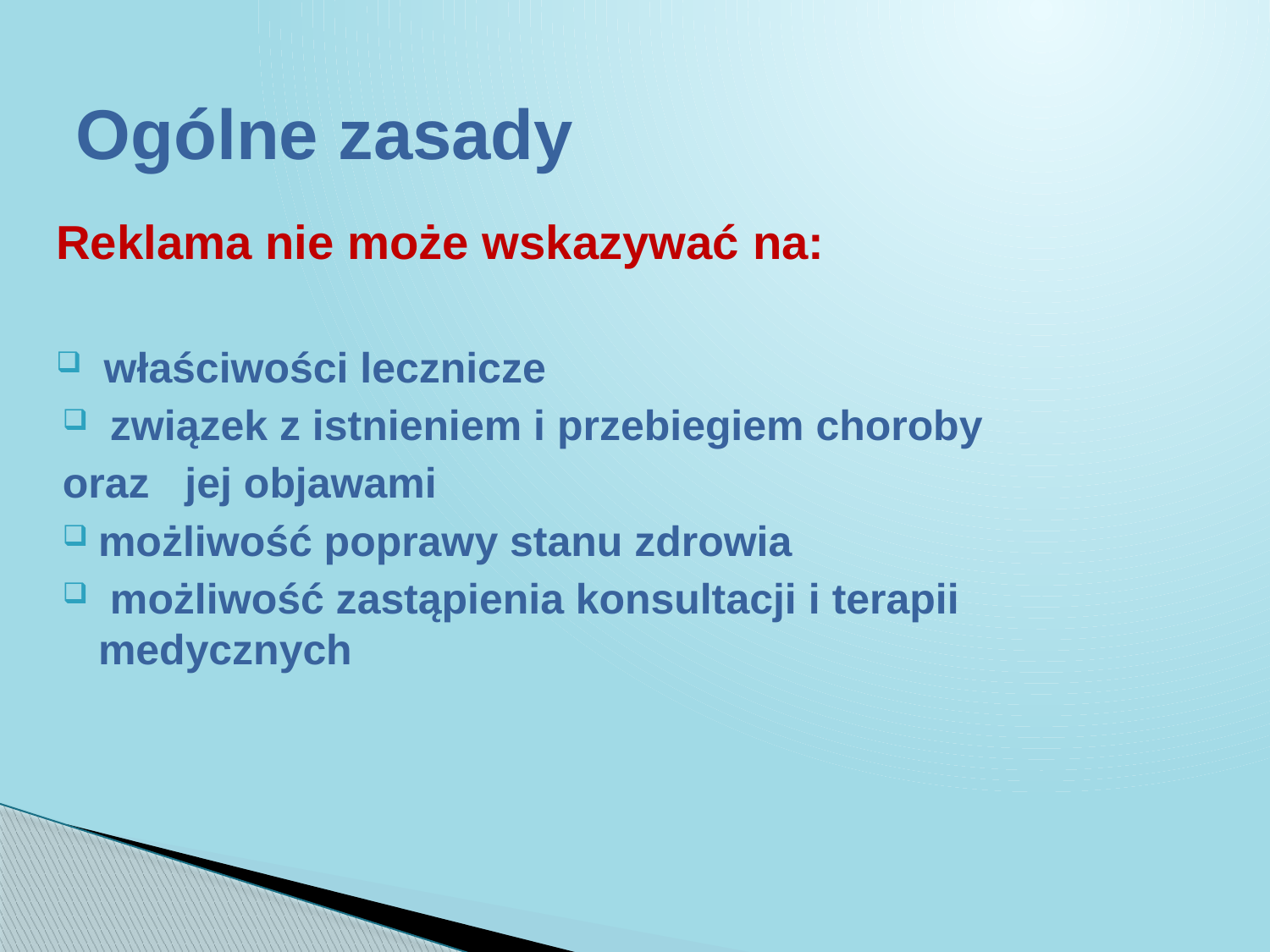

# Ogólne zasady
Reklama nie może wskazywać na:

właściwości lecznicze
 związek z istnieniem i przebiegiem choroby
oraz   jej objawami
możliwość poprawy stanu zdrowia
 możliwość zastąpienia konsultacji i terapii medycznych